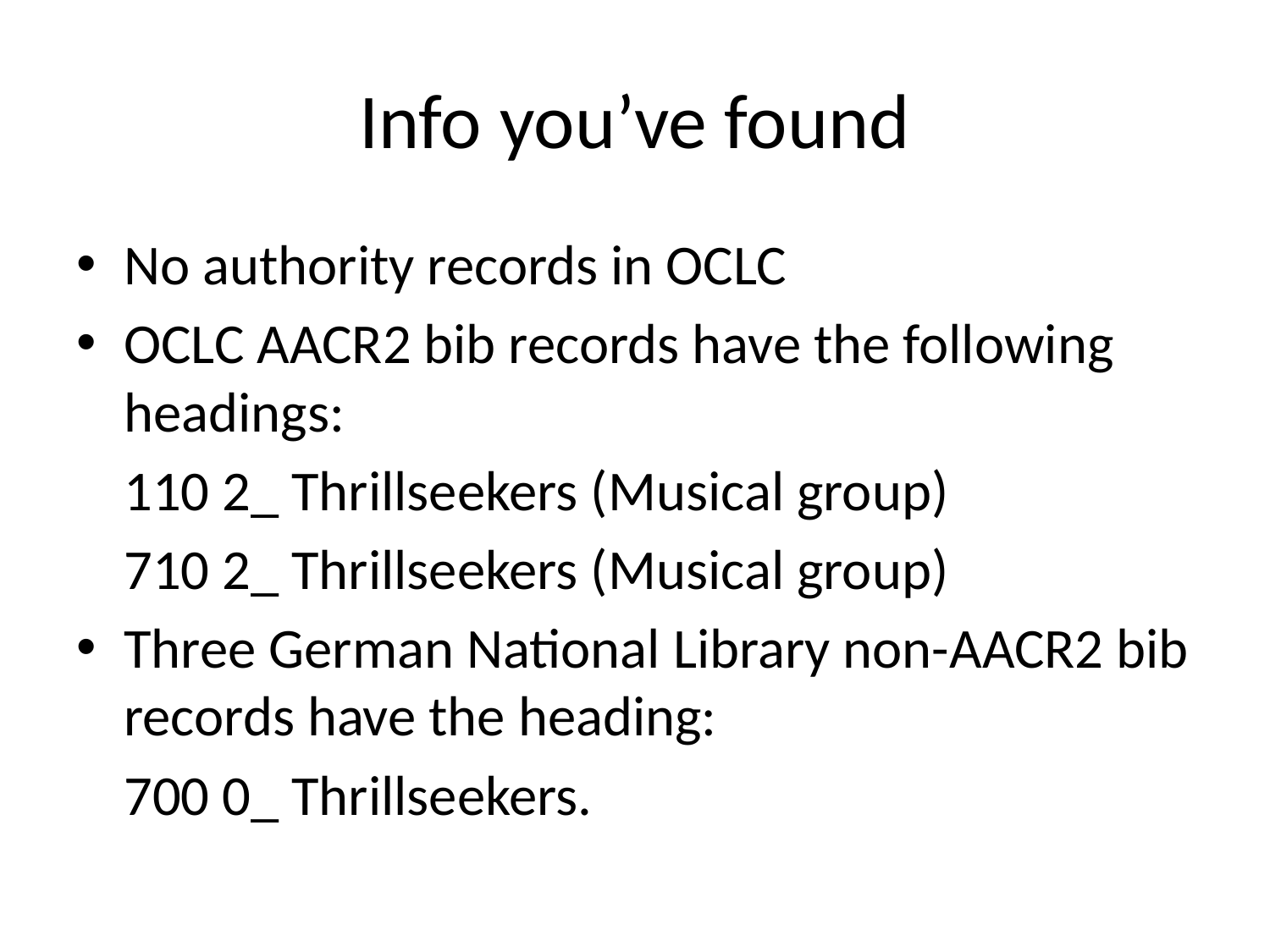

# Info you’ve found
No authority records in OCLC
OCLC AACR2 bib records have the following headings:
	110 2_ Thrillseekers (Musical group)
	710 2_ Thrillseekers (Musical group)
Three German National Library non-AACR2 bib records have the heading:
	700 0_ Thrillseekers.